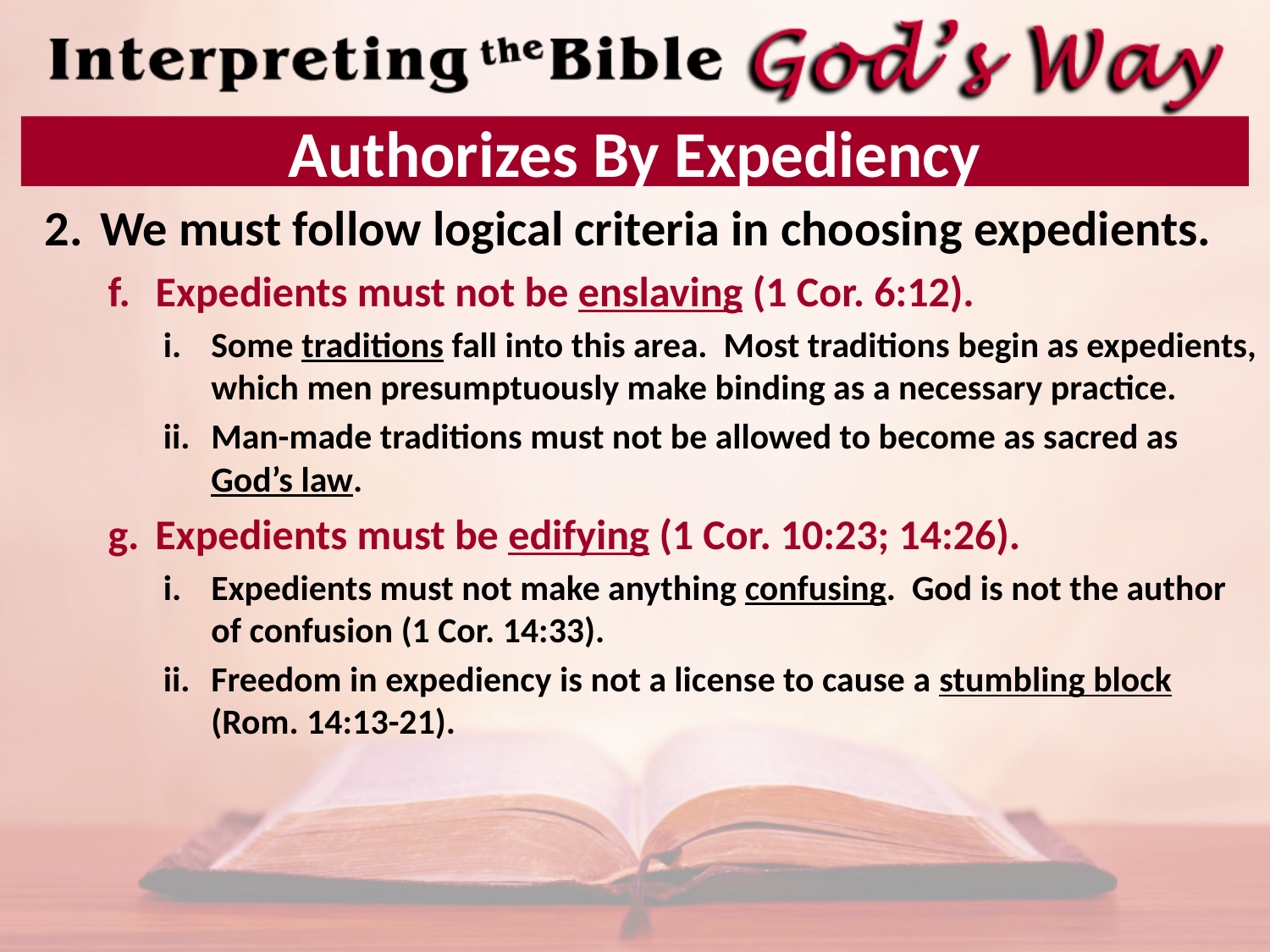

# Authorizes By Expediency
We must follow logical criteria in choosing expedients.
Expedients must not be enslaving (1 Cor. 6:12).
Some traditions fall into this area.  Most traditions begin as expedients, which men presumptuously make binding as a necessary practice.
Man-made traditions must not be allowed to become as sacred as God’s law.
Expedients must be edifying (1 Cor. 10:23; 14:26).
Expedients must not make anything confusing.  God is not the author of confusion (1 Cor. 14:33).
Freedom in expediency is not a license to cause a stumbling block (Rom. 14:13-21).